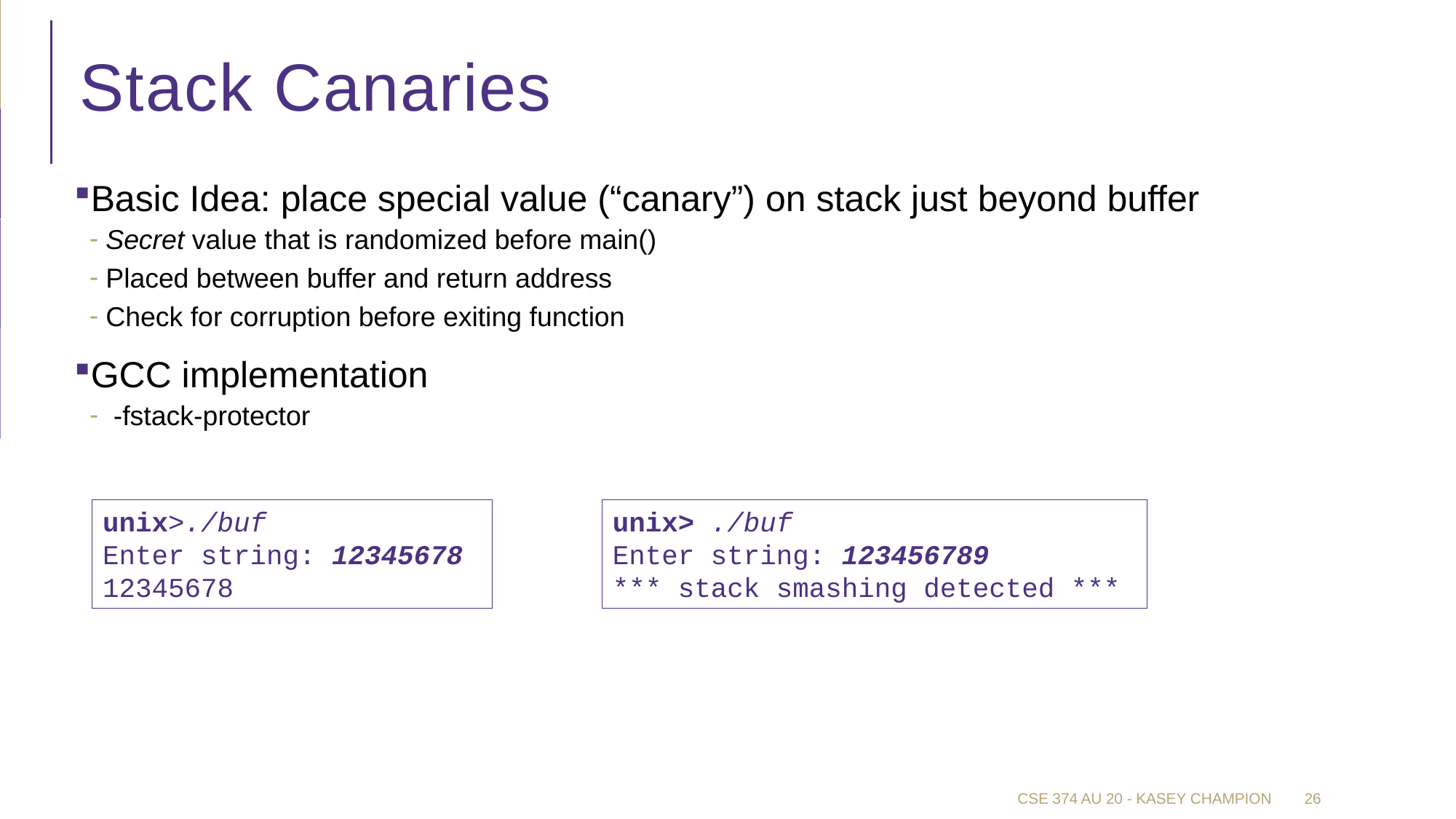

# Stack Canaries
Basic Idea: place special value (“canary”) on stack just beyond buffer
Secret value that is randomized before main()
Placed between buffer and return address
Check for corruption before exiting function
GCC implementation
 -fstack-protector
unix>./buf
Enter string: 12345678
12345678
unix> ./buf
Enter string: 123456789
*** stack smashing detected ***
CSE 374 au 20 - Kasey Champion
26